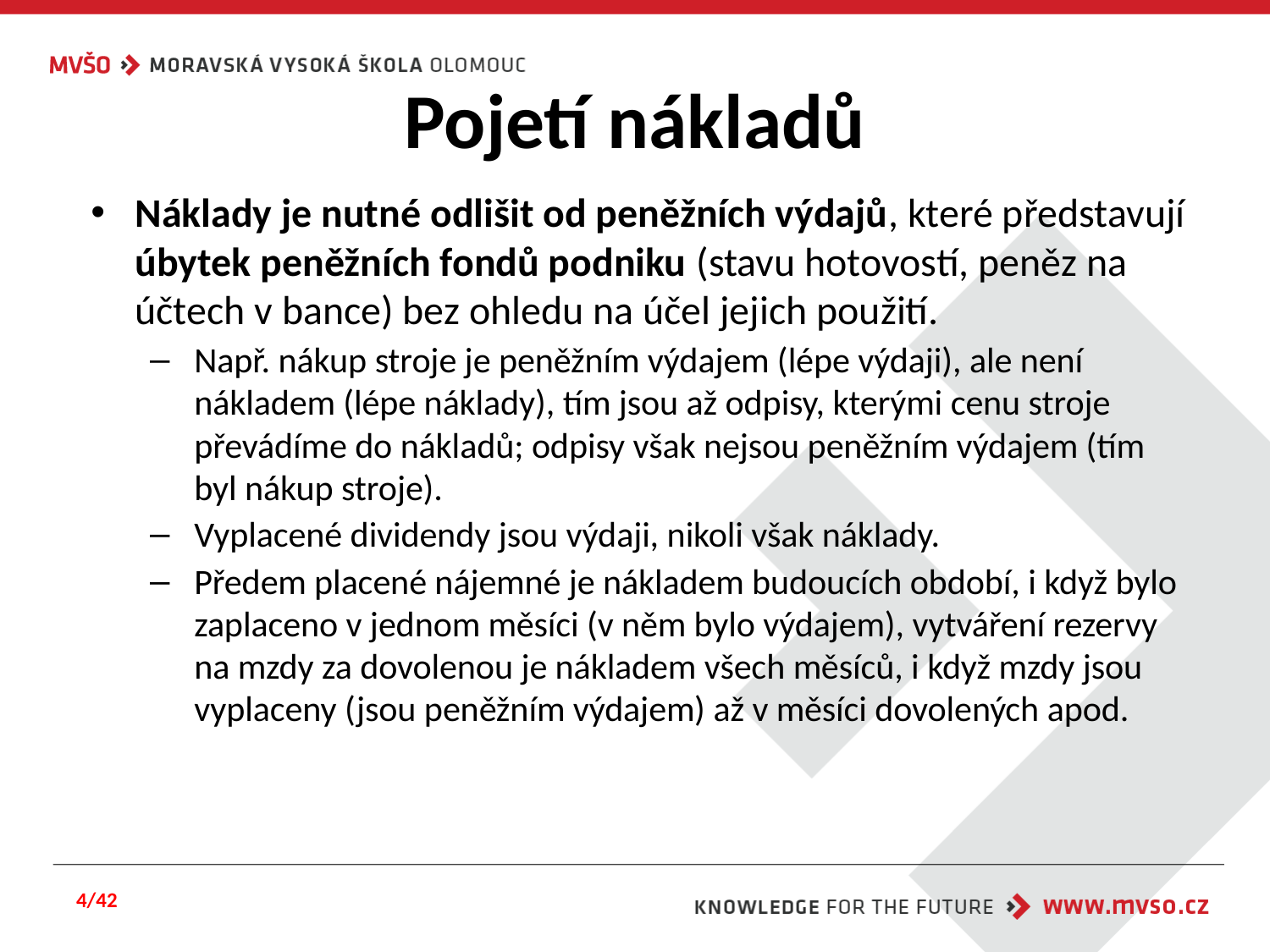

# Pojetí nákladů
Náklady je nutné odlišit od peněžních výdajů, které představují úbytek peněžních fondů podniku (stavu hotovostí, peněz na účtech v bance) bez ohledu na účel jejich použití.
Např. nákup stroje je peněžním výdajem (lépe výdaji), ale není nákladem (lépe náklady), tím jsou až odpisy, kterými cenu stroje převádíme do nákladů; odpisy však nejsou peněžním výdajem (tím byl nákup stroje).
Vyplacené dividendy jsou výdaji, nikoli však náklady.
Předem placené nájemné je nákladem budoucích období, i když bylo zaplaceno v jednom měsíci (v něm bylo výdajem), vytváření rezervy na mzdy za dovolenou je nákladem všech měsíců, i když mzdy jsou vyplaceny (jsou peněžním výdajem) až v měsíci dovolených apod.
4/42